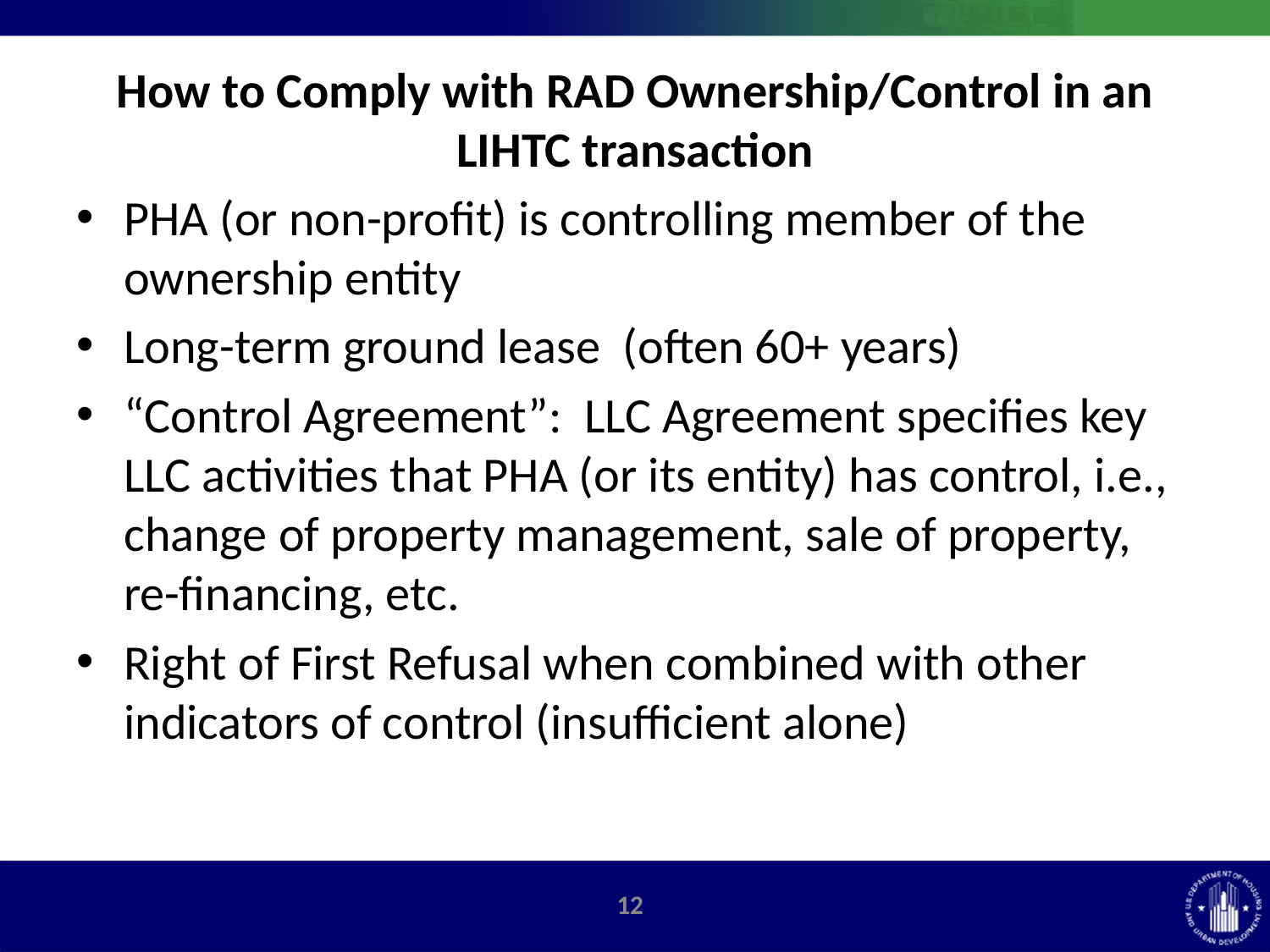

# How to Comply with RAD Ownership/Control in an LIHTC transaction
PHA (or non-profit) is controlling member of the ownership entity
Long-term ground lease  (often 60+ years)
“Control Agreement”:  LLC Agreement specifies key LLC activities that PHA (or its entity) has control, i.e., change of property management, sale of property, re-financing, etc.
Right of First Refusal when combined with other indicators of control (insufficient alone)
12